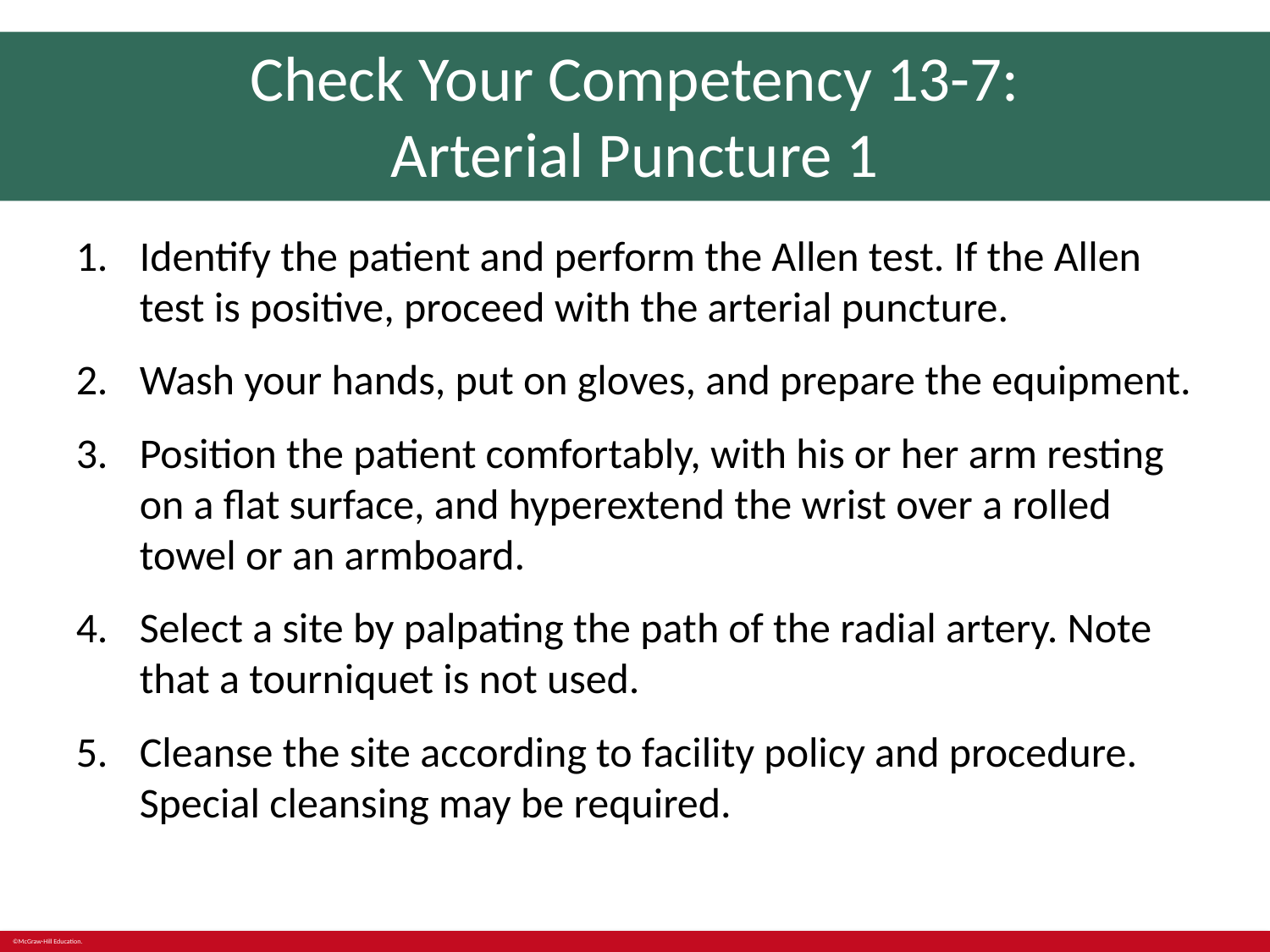

# Check Your Competency 13-7: Arterial Puncture 1
Identify the patient and perform the Allen test. If the Allen test is positive, proceed with the arterial puncture.
Wash your hands, put on gloves, and prepare the equipment.
Position the patient comfortably, with his or her arm resting on a flat surface, and hyperextend the wrist over a rolled towel or an armboard.
Select a site by palpating the path of the radial artery. Note that a tourniquet is not used.
Cleanse the site according to facility policy and procedure. Special cleansing may be required.